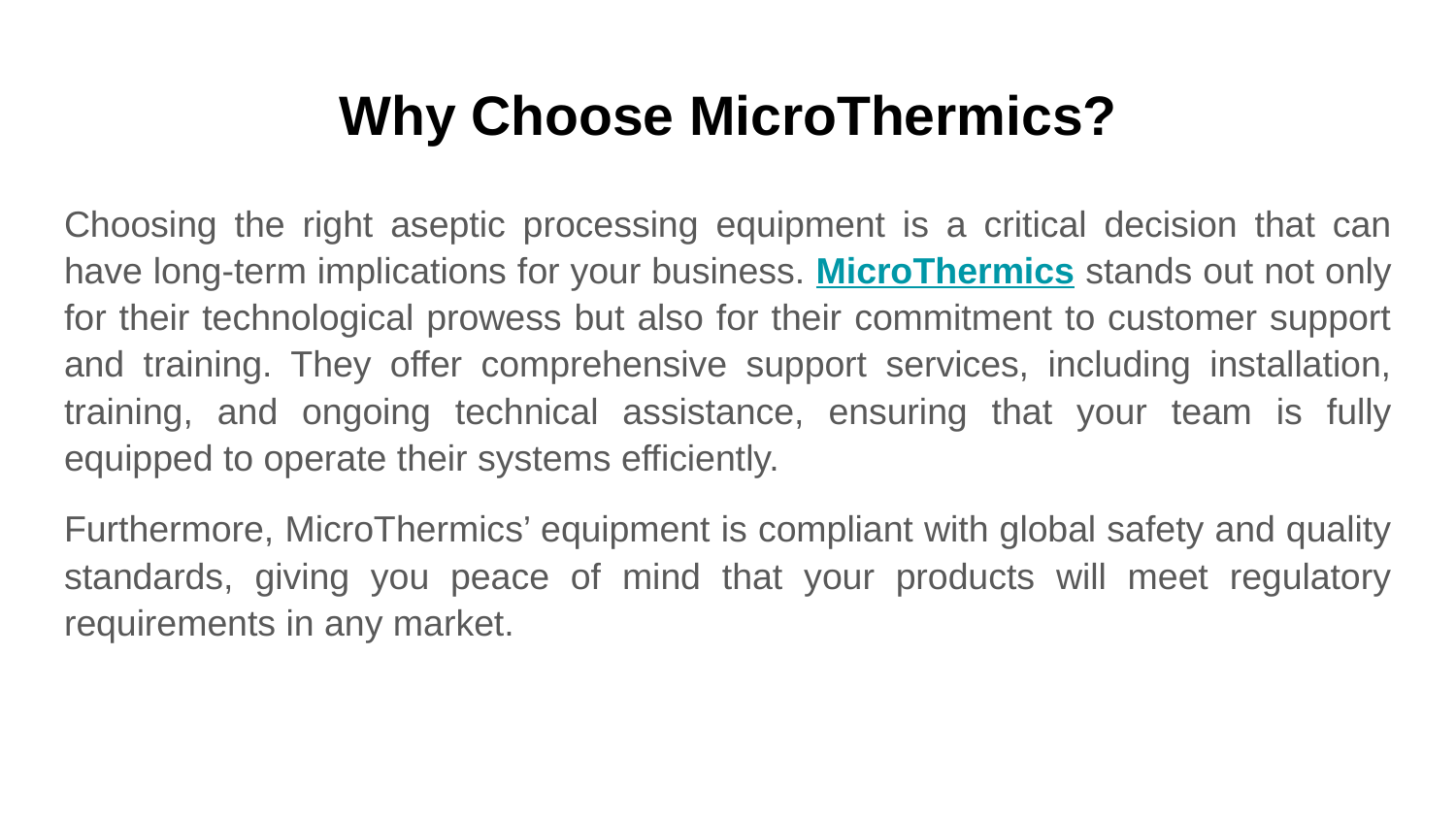

# Why Choose MicroThermics?

Choosing the right aseptic processing equipment is a critical decision that can have long-term implications for your business. MicroThermics stands out not only for their technological prowess but also for their commitment to customer support and training. They offer comprehensive support services, including installation, training, and ongoing technical assistance, ensuring that your team is fully equipped to operate their systems efficiently.
Furthermore, MicroThermics’ equipment is compliant with global safety and quality standards, giving you peace of mind that your products will meet regulatory requirements in any market.